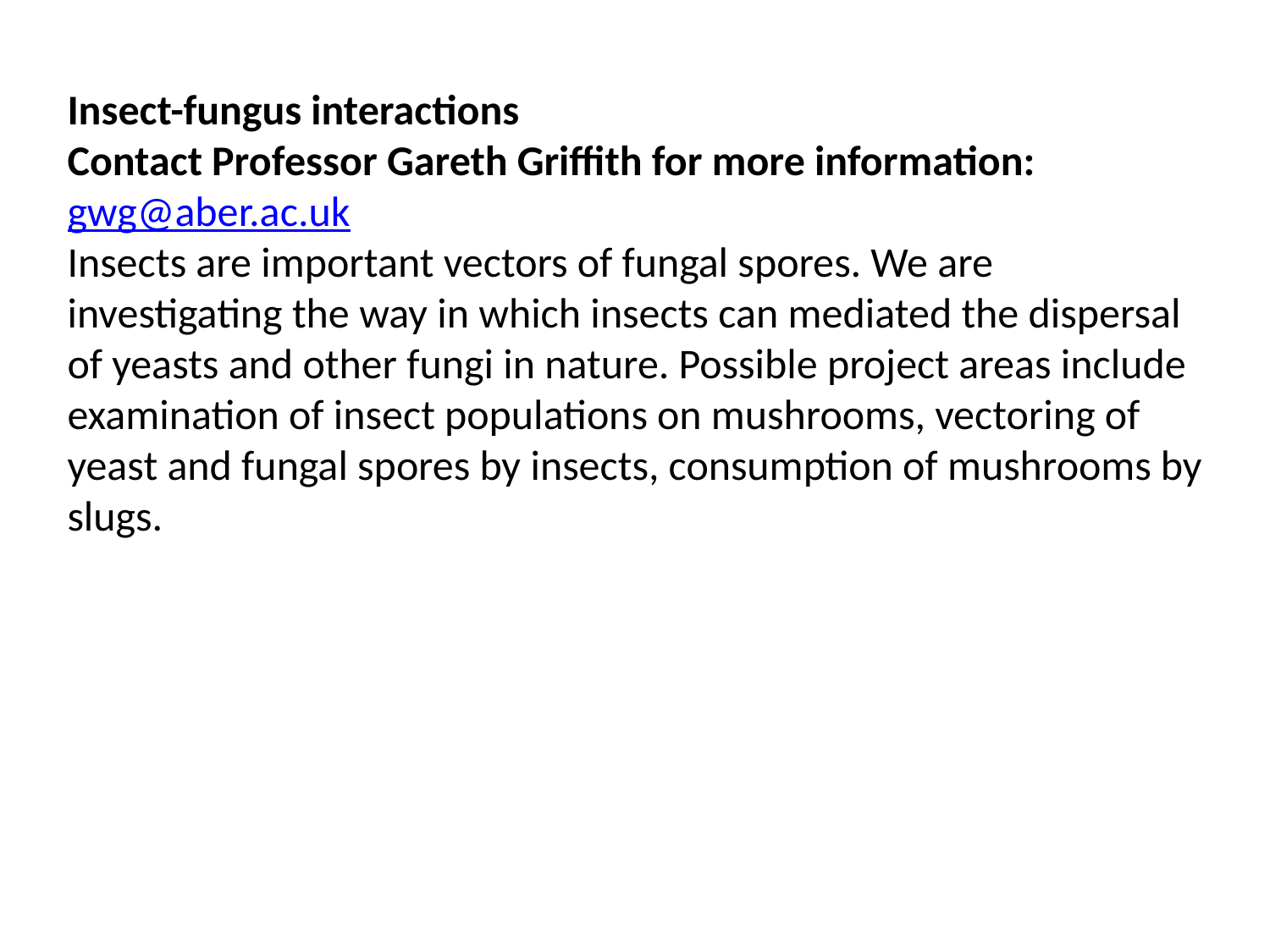

Insect-fungus interactions
Contact Professor Gareth Griffith for more information: gwg@aber.ac.uk
Insects are important vectors of fungal spores. We are investigating the way in which insects can mediated the dispersal of yeasts and other fungi in nature. Possible project areas include examination of insect populations on mushrooms, vectoring of yeast and fungal spores by insects, consumption of mushrooms by slugs.